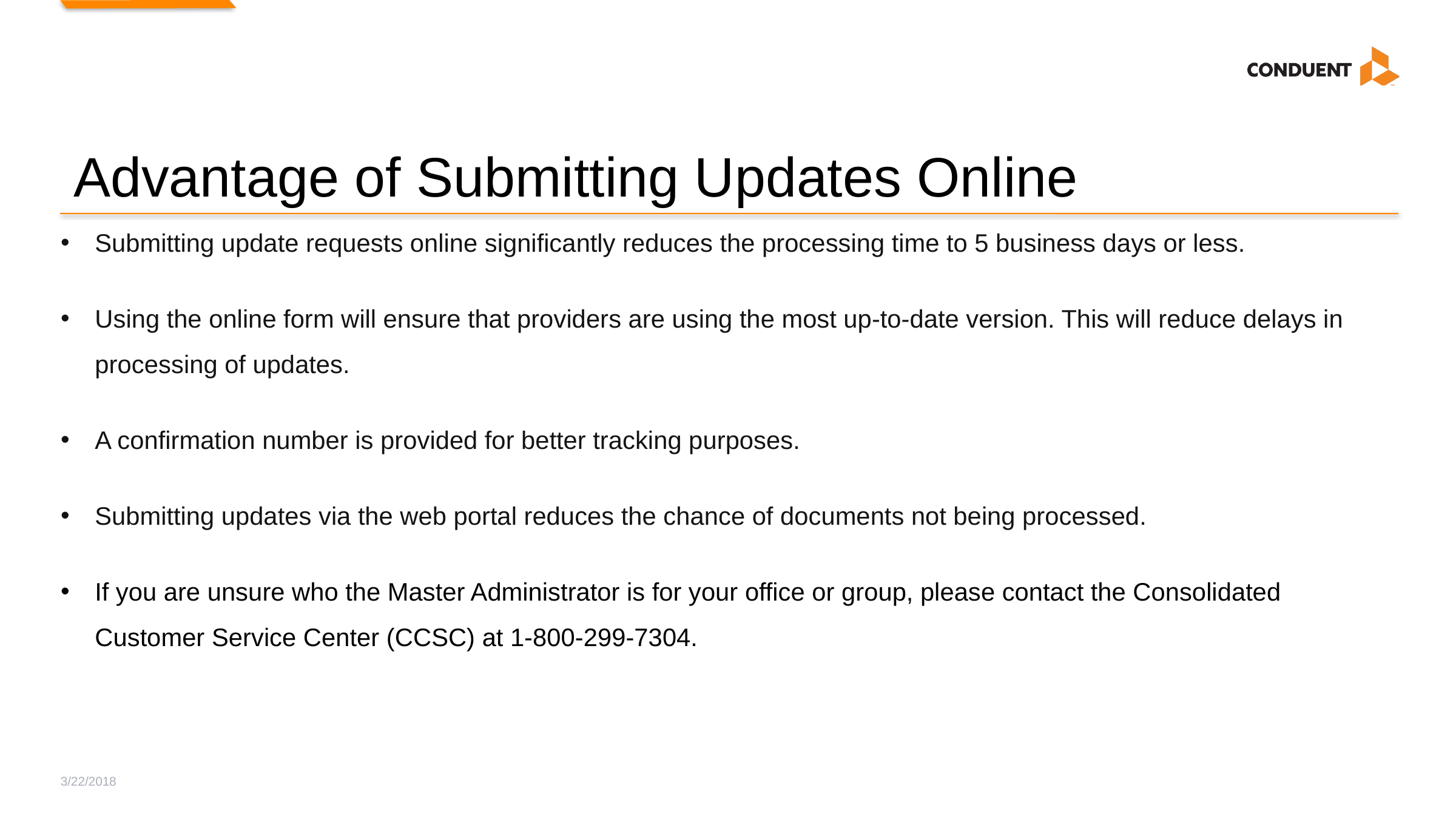

# Advantage of Submitting Updates Online
Submitting update requests online significantly reduces the processing time to 5 business days or less.
Using the online form will ensure that providers are using the most up-to-date version. This will reduce delays in processing of updates.
A confirmation number is provided for better tracking purposes.
Submitting updates via the web portal reduces the chance of documents not being processed.
If you are unsure who the Master Administrator is for your office or group, please contact the Consolidated Customer Service Center (CCSC) at 1-800-299-7304.

3/22/2018